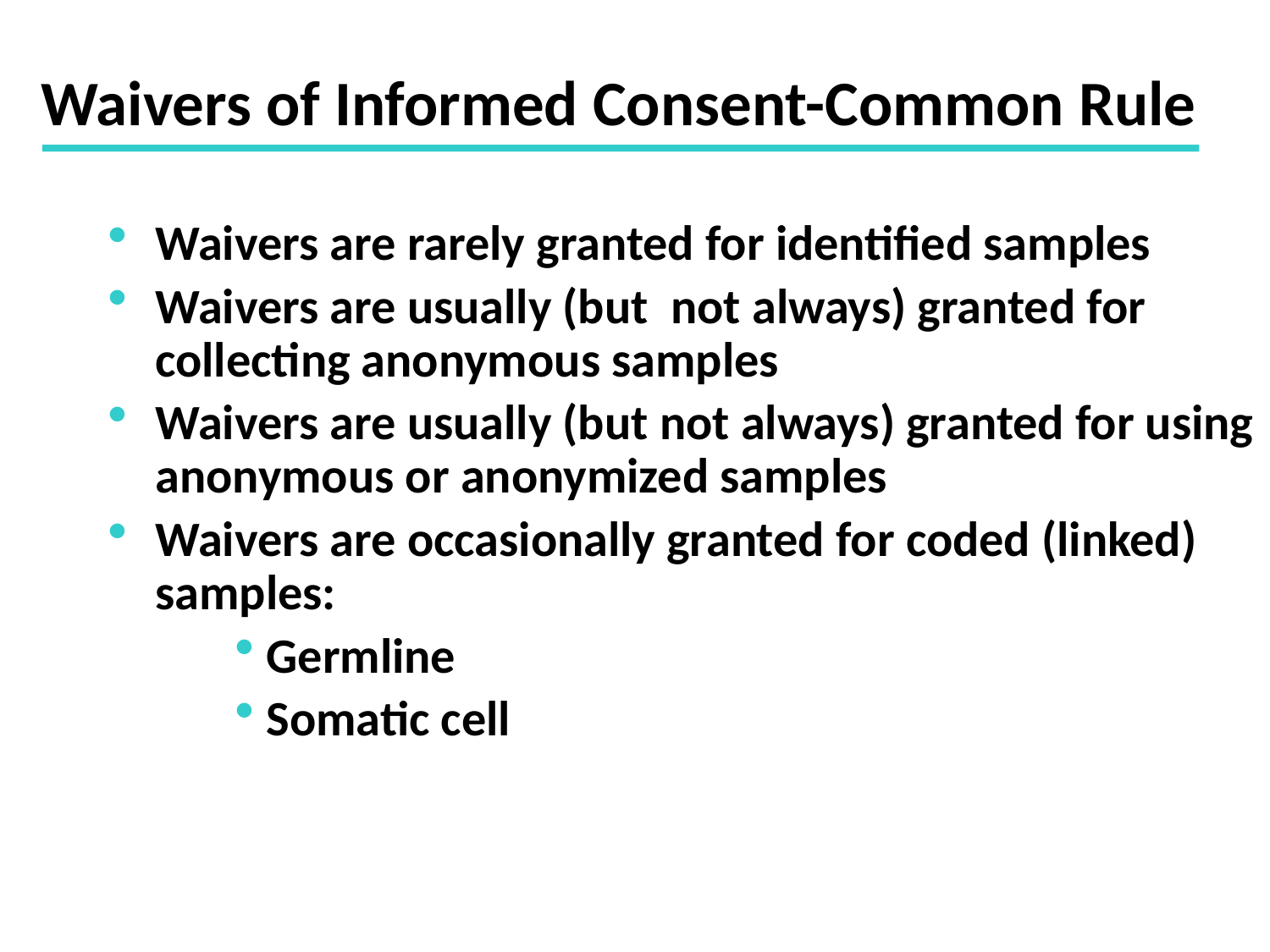

# Waivers of Informed Consent-Common Rule

Waivers are rarely granted for identified samples
Waivers are usually (but  not always) granted for collecting anonymous samples
Waivers are usually (but not always) granted for using anonymous or anonymized samples
Waivers are occasionally granted for coded (linked) samples:
Germline
Somatic cell